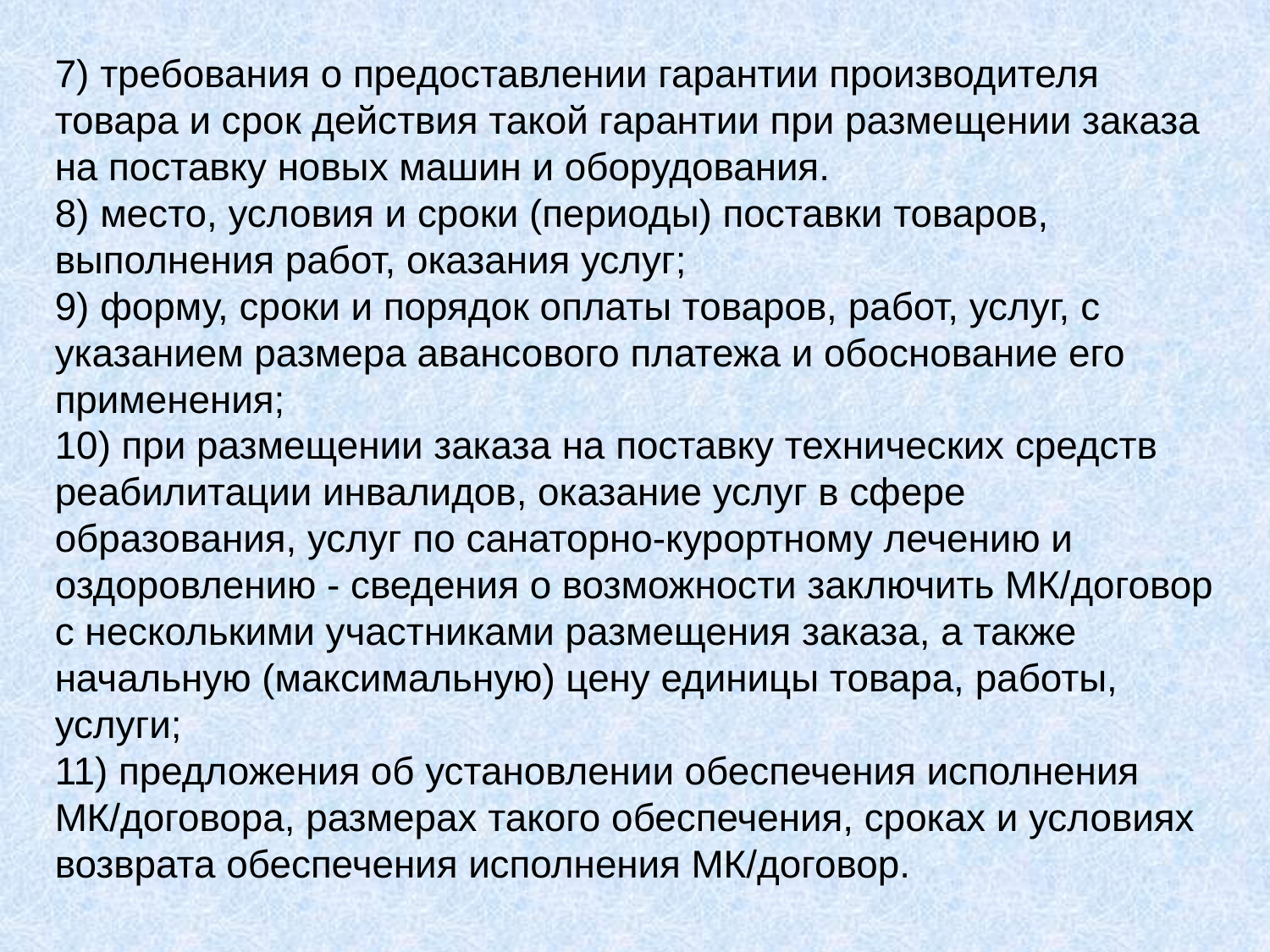

7) требования о предоставлении гарантии производителя товара и срок действия такой гарантии при размещении заказа на поставку новых машин и оборудования.
8) место, условия и сроки (периоды) поставки товаров, выполнения работ, оказания услуг;
9) форму, сроки и порядок оплаты товаров, работ, услуг, с указанием размера авансового платежа и обоснование его применения;
10) при размещении заказа на поставку технических средств реабилитации инвалидов, оказание услуг в сфере образования, услуг по санаторно-курортному лечению и оздоровлению - сведения о возможности заключить МК/договор с несколькими участниками размещения заказа, а также начальную (максимальную) цену единицы товара, работы, услуги;
11) предложения об установлении обеспечения исполнения МК/договора, размерах такого обеспечения, сроках и условиях возврата обеспечения исполнения МК/договор.